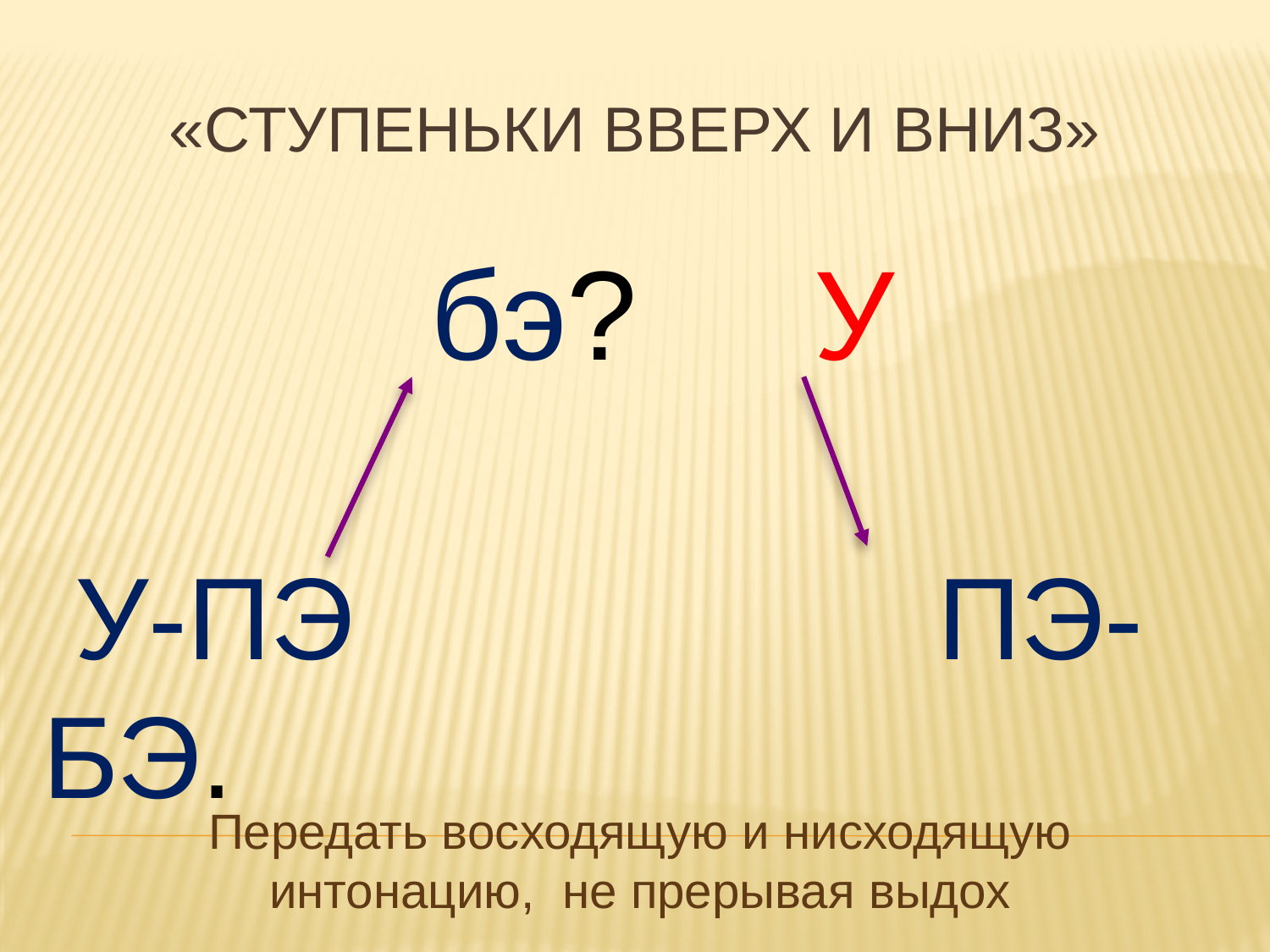

# «Ступеньки вверх и вниз»

         бэ?     У

 У-ПЭ                  ПЭ-БЭ.
Передать восходящую и нисходящую интонацию,  не прерывая выдох